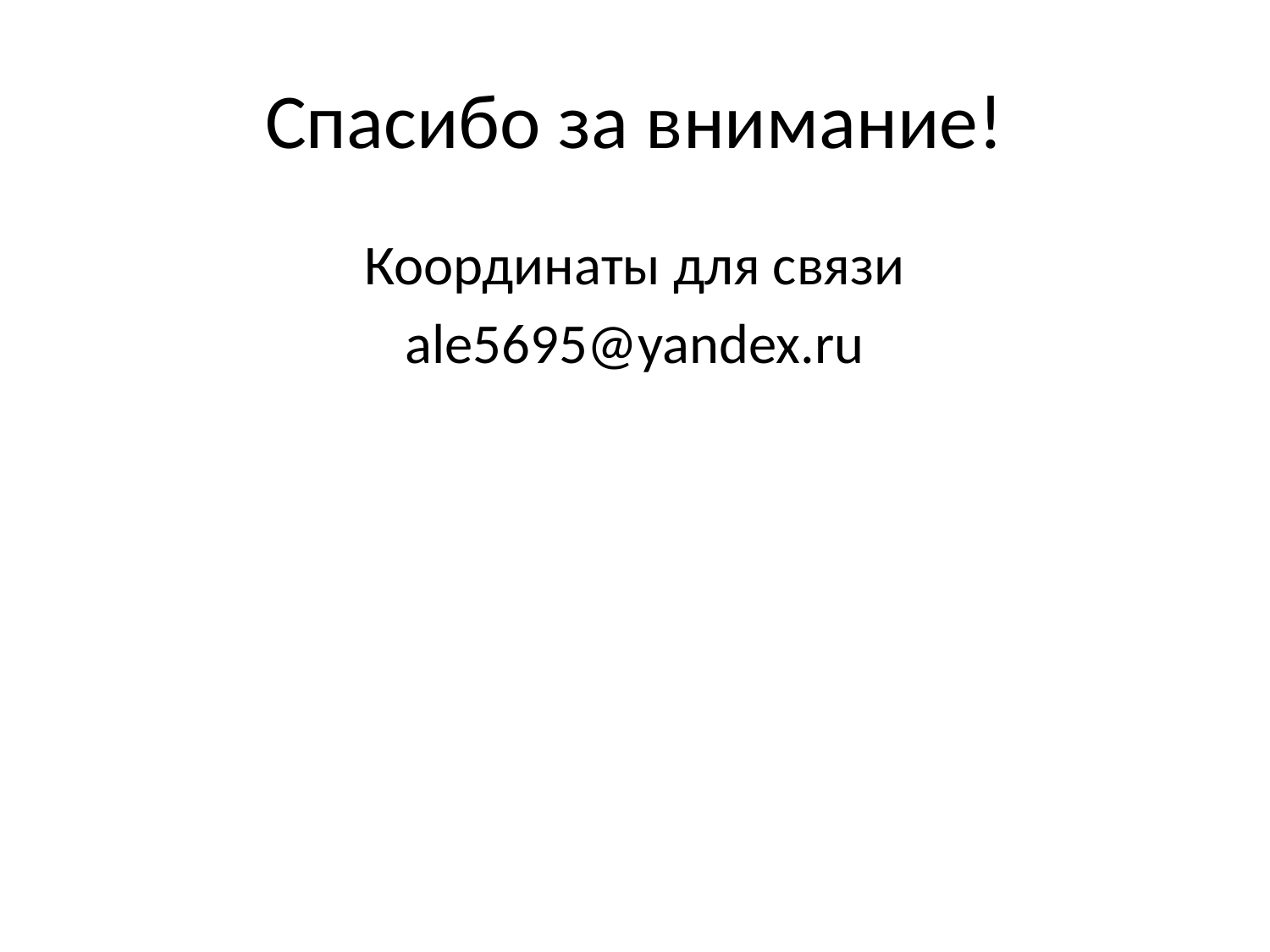

# Спасибо за внимание!
Координаты для связи
ale5695@yandex.ru